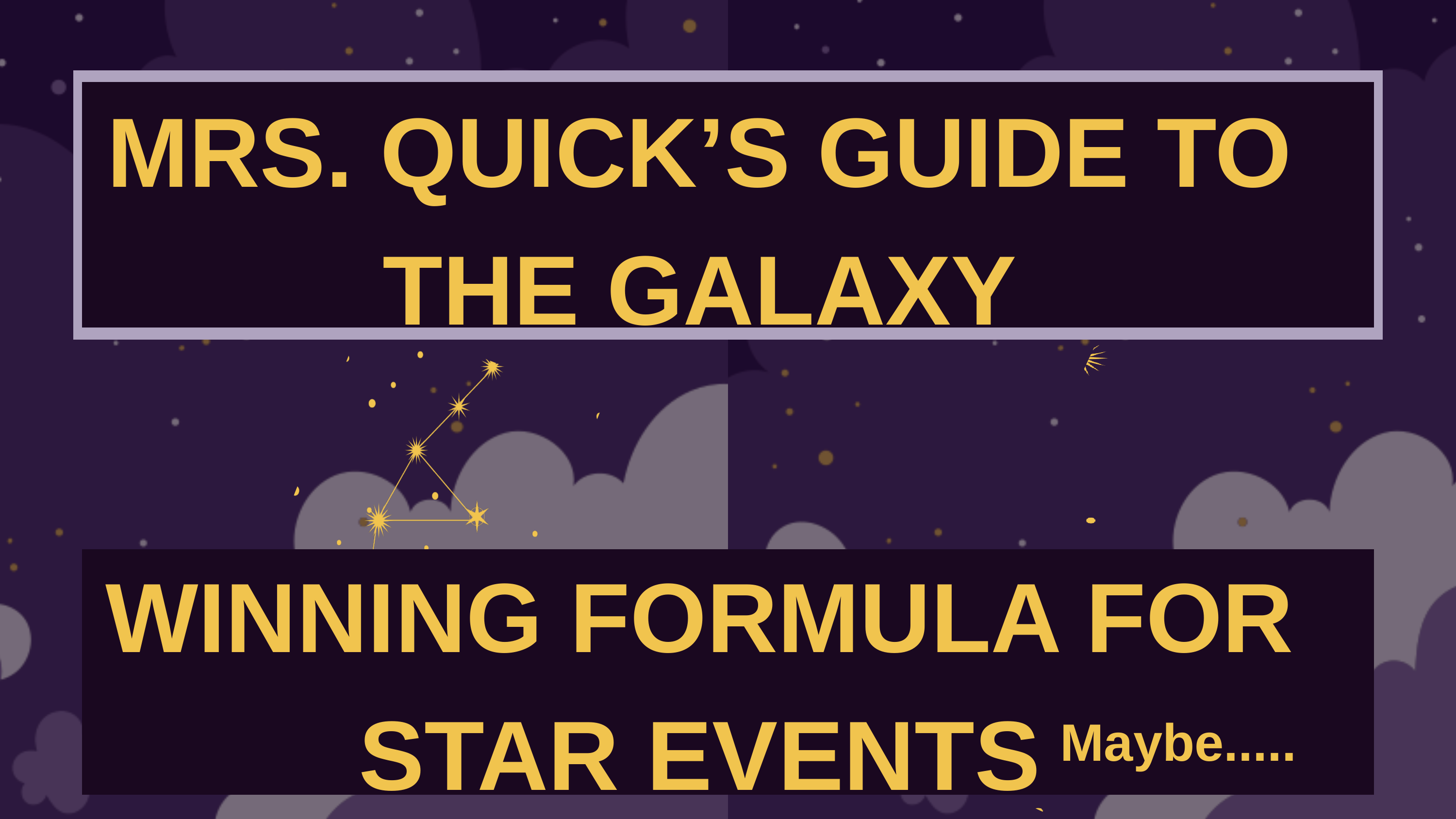

MRS. QUICK’S GUIDE TO THE GALAXY

WINNING FORMULA FOR STAR EVENTS

Maybe.....